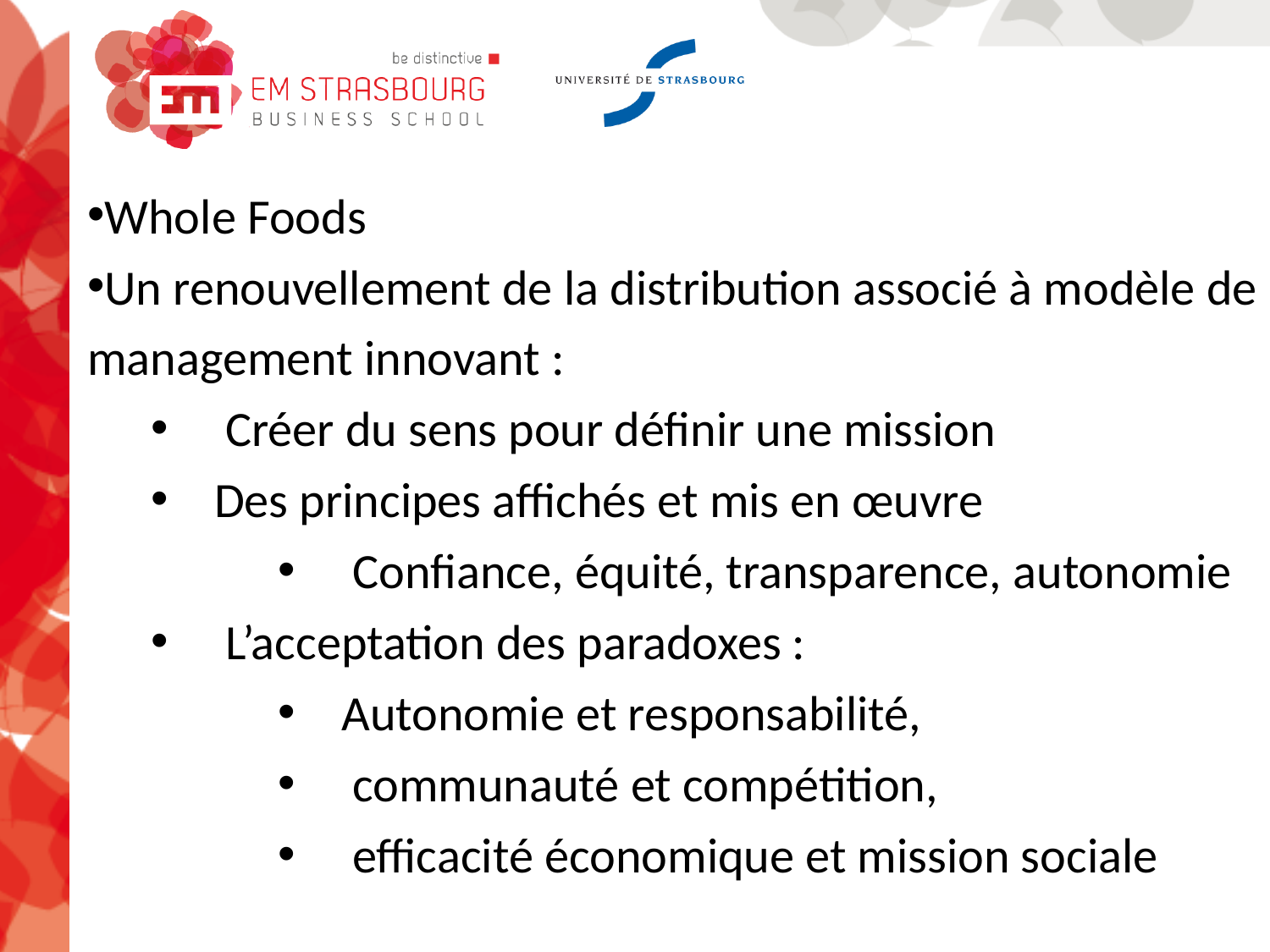

Whole Foods
Un renouvellement de la distribution associé à modèle de management innovant :
 Créer du sens pour définir une mission
Des principes affichés et mis en œuvre
 Confiance, équité, transparence, autonomie
 L’acceptation des paradoxes :
Autonomie et responsabilité,
 communauté et compétition,
 efficacité économique et mission sociale